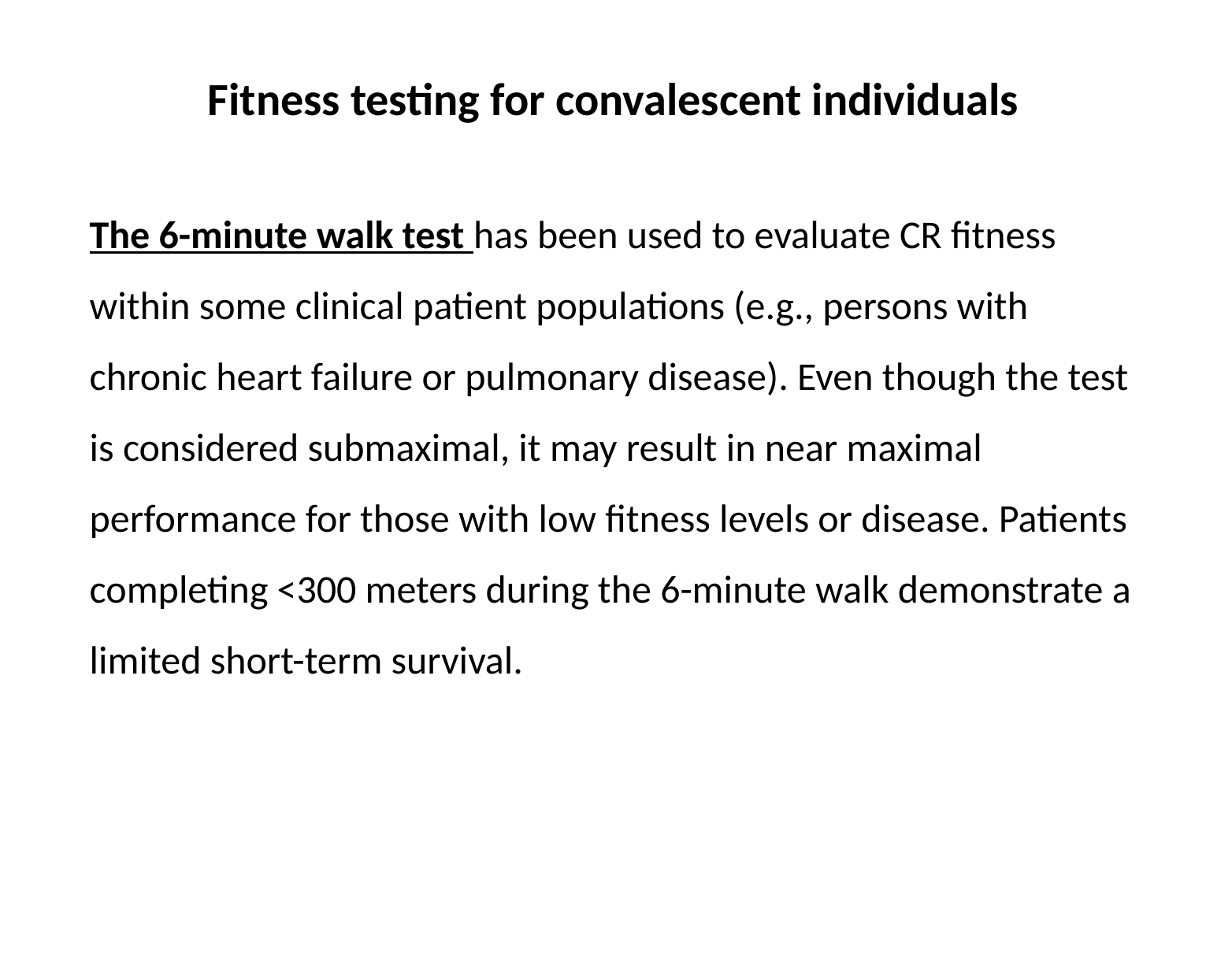

Fitness testing for convalescent individuals
The 6-minute walk test has been used to evaluate CR fitness within some clinical patient populations (e.g., persons with chronic heart failure or pulmonary disease). Even though the test is considered submaximal, it may result in near maximal performance for those with low fitness levels or disease. Patients completing <300 meters during the 6-minute walk demonstrate a limited short-term survival.